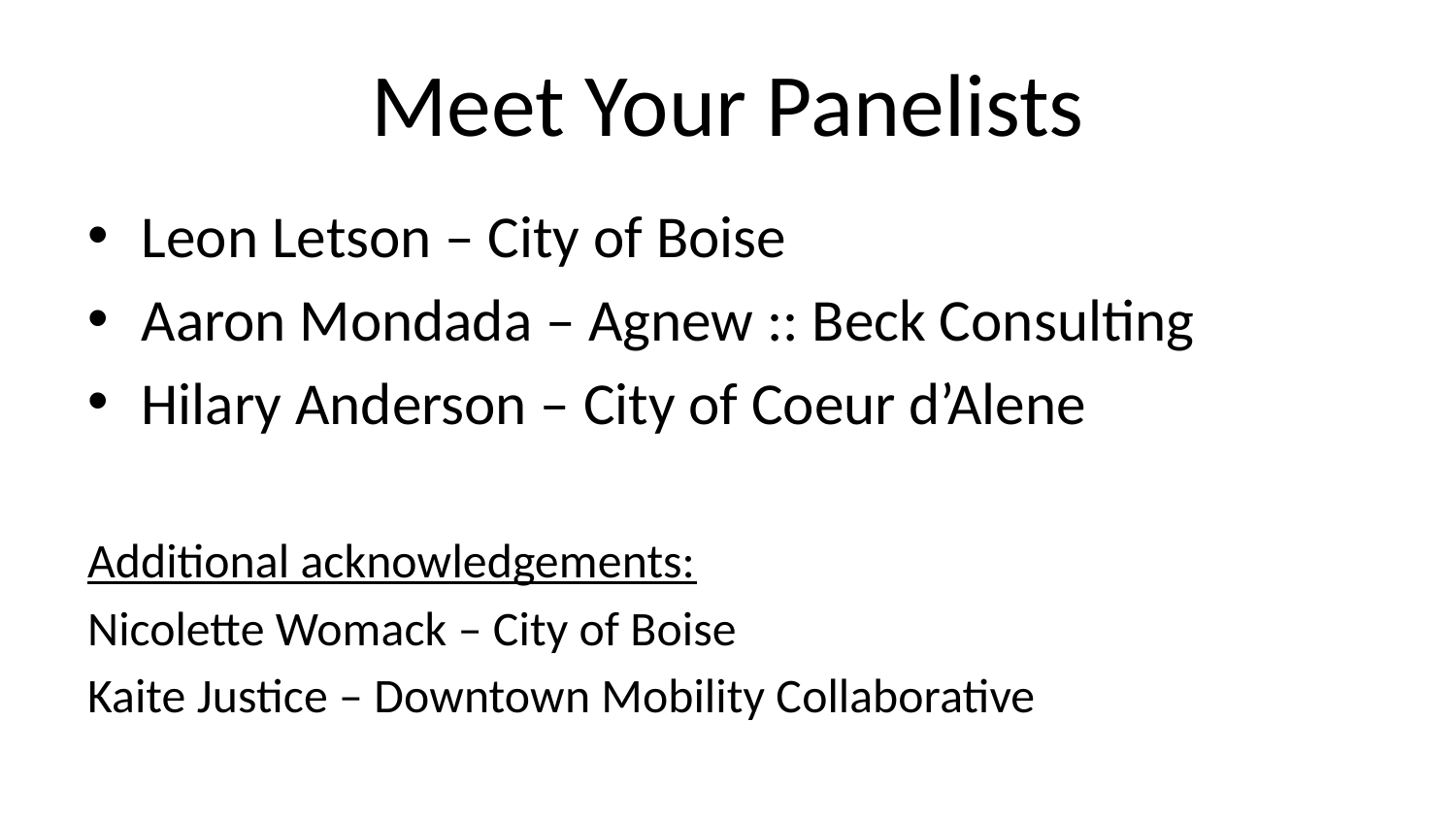

# Meet Your Panelists
Leon Letson – City of Boise
Aaron Mondada – Agnew :: Beck Consulting
Hilary Anderson – City of Coeur d’Alene

Additional acknowledgements:
Nicolette Womack – City of Boise
Kaite Justice – Downtown Mobility Collaborative